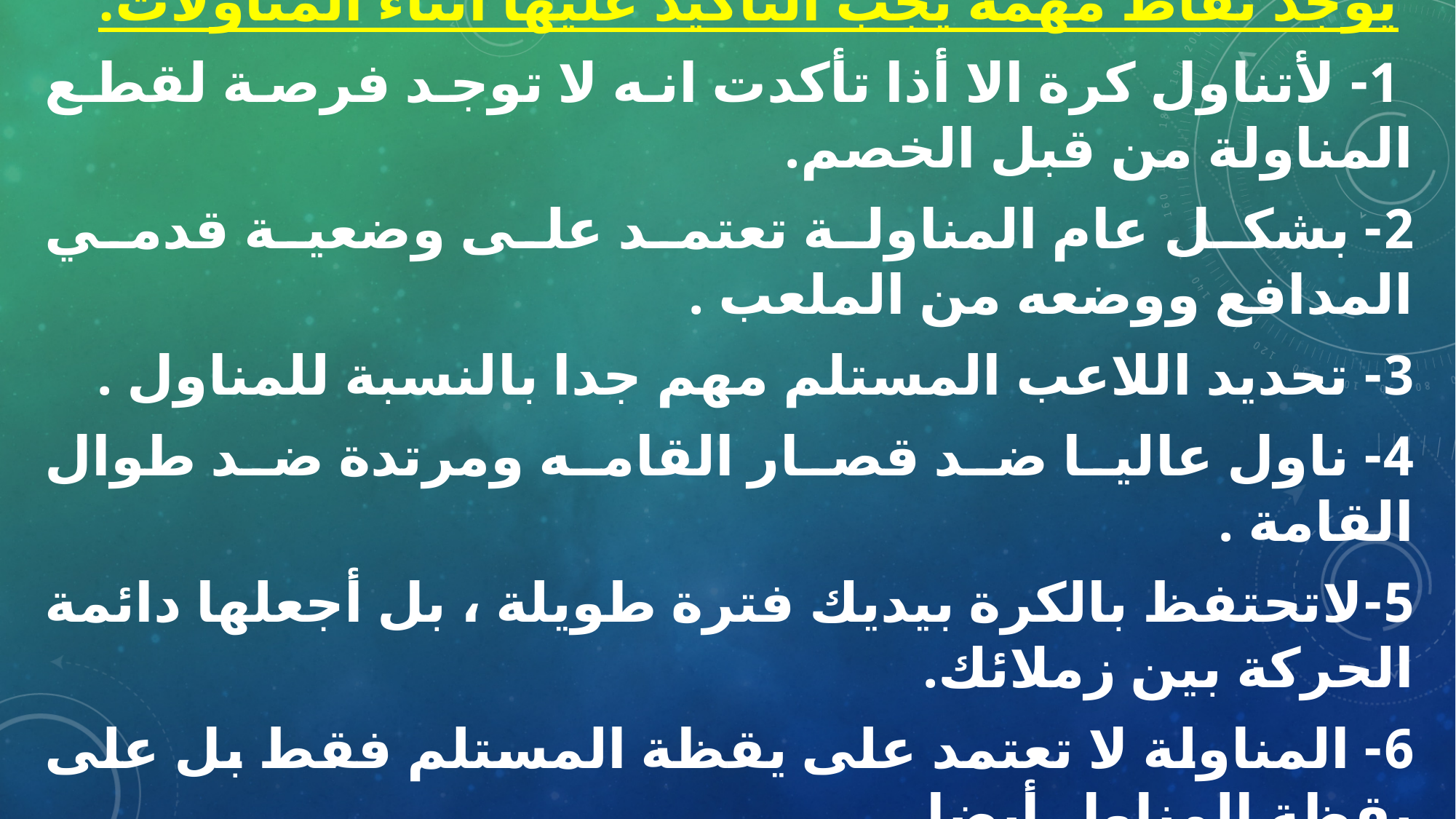

يوجد نقاط مهمة يجب التأكيد عليها أثناء المناولات:
 1- لأتناول كرة الا أذا تأكدت انه لا توجد فرصة لقطع المناولة من قبل الخصم.
2- بشكل عام المناولة تعتمد على وضعية قدمي المدافع ووضعه من الملعب .
3- تحديد اللاعب المستلم مهم جدا بالنسبة للمناول .
4- ناول عاليا ضد قصار القامه ومرتدة ضد طوال القامة .
5-لاتحتفظ بالكرة بيديك فترة طويلة ، بل أجعلها دائمة الحركة بين زملائك.
6- المناولة لا تعتمد على يقظة المستلم فقط بل على يقظة المناول أيضا.